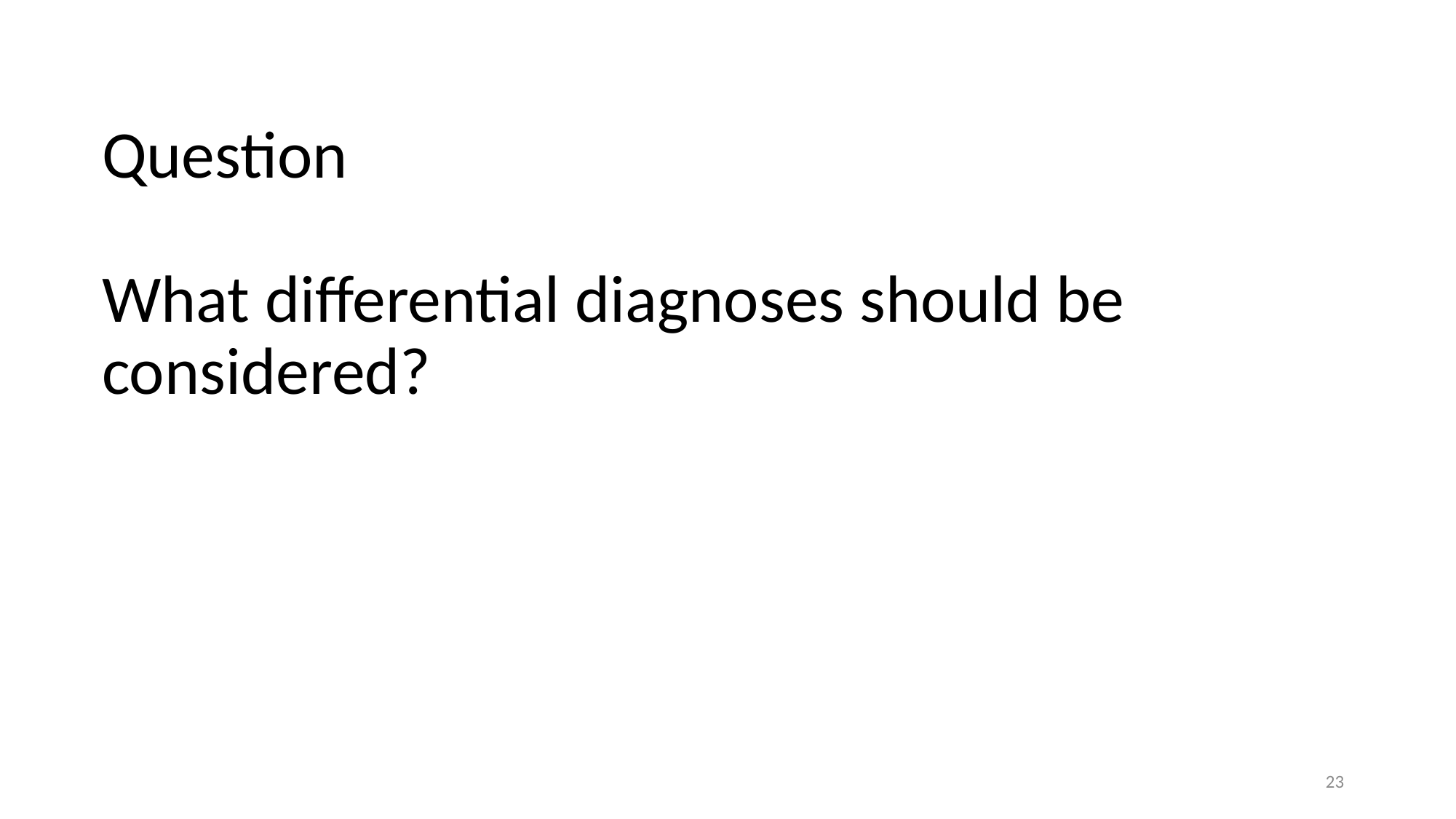

# Question What differential diagnoses should be considered?
23